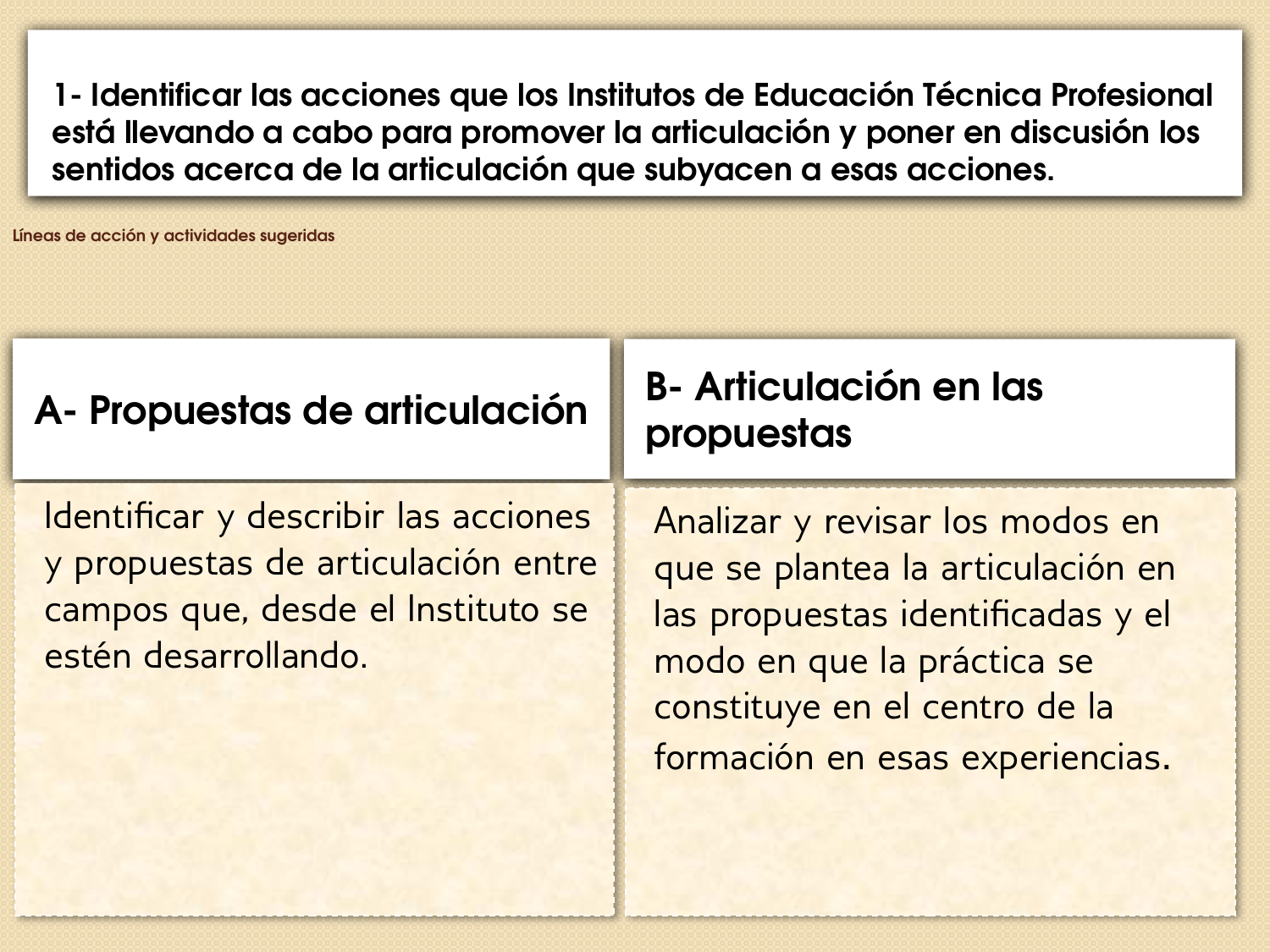

1- Identificar las acciones que los Institutos de Educación Técnica Profesional está llevando a cabo para promover la articulación y poner en discusión los sentidos acerca de la articulación que subyacen a esas acciones.

# Líneas de acción y actividades sugeridas
A- Propuestas de articulación
B- Articulación en las propuestas
Identificar y describir las acciones y propuestas de articulación entre campos que, desde el Instituto se estén desarrollando.

Analizar y revisar los modos en que se plantea la articulación en las propuestas identificadas y el modo en que la práctica se constituye en el centro de la formación en esas experiencias.